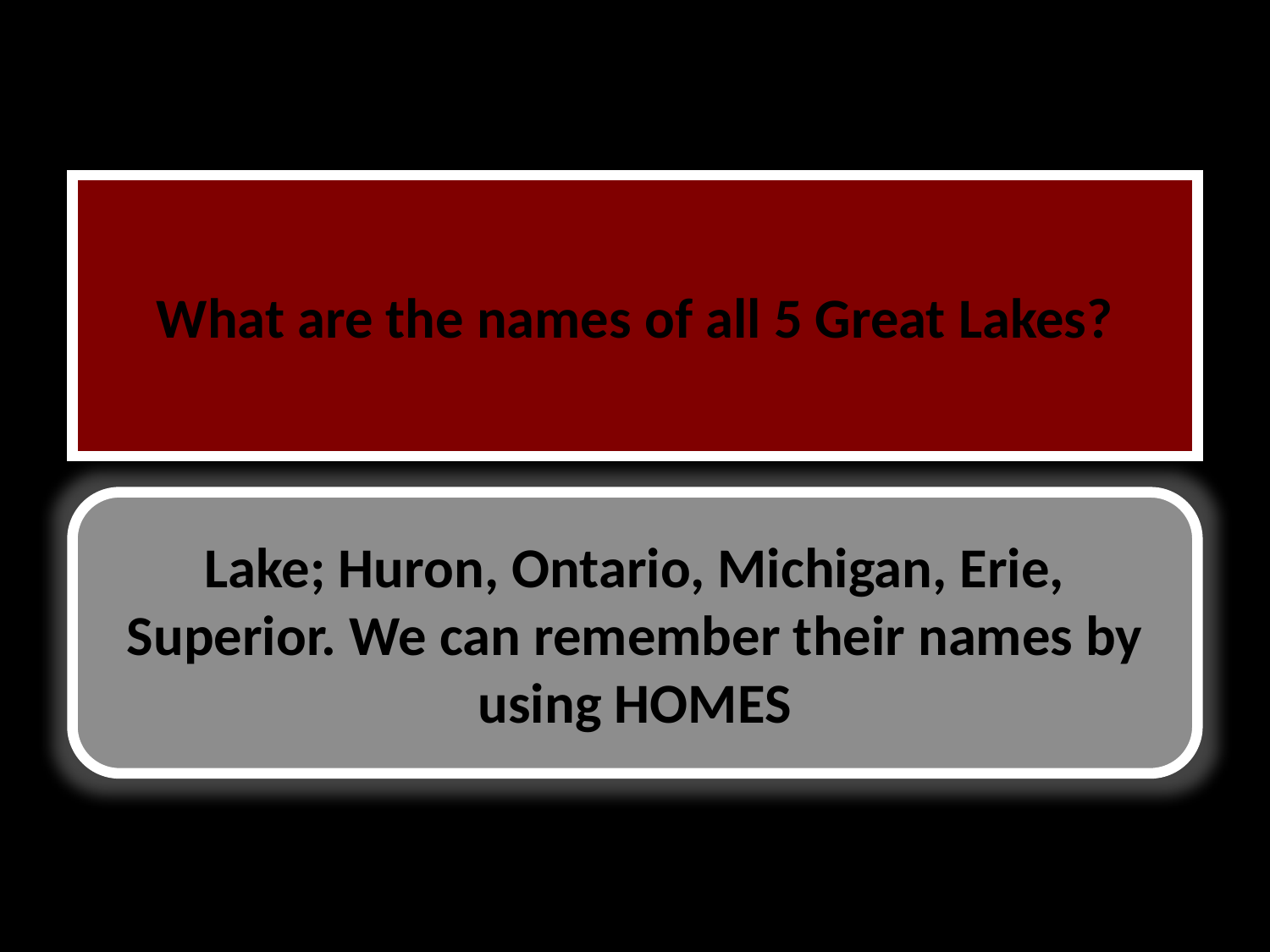

What are the names of all 5 Great Lakes?
What are the names of all 5 Great Lakes?
Lake; Huron, Ontario, Michigan, Erie, Superior. We can remember their names by using HOMES